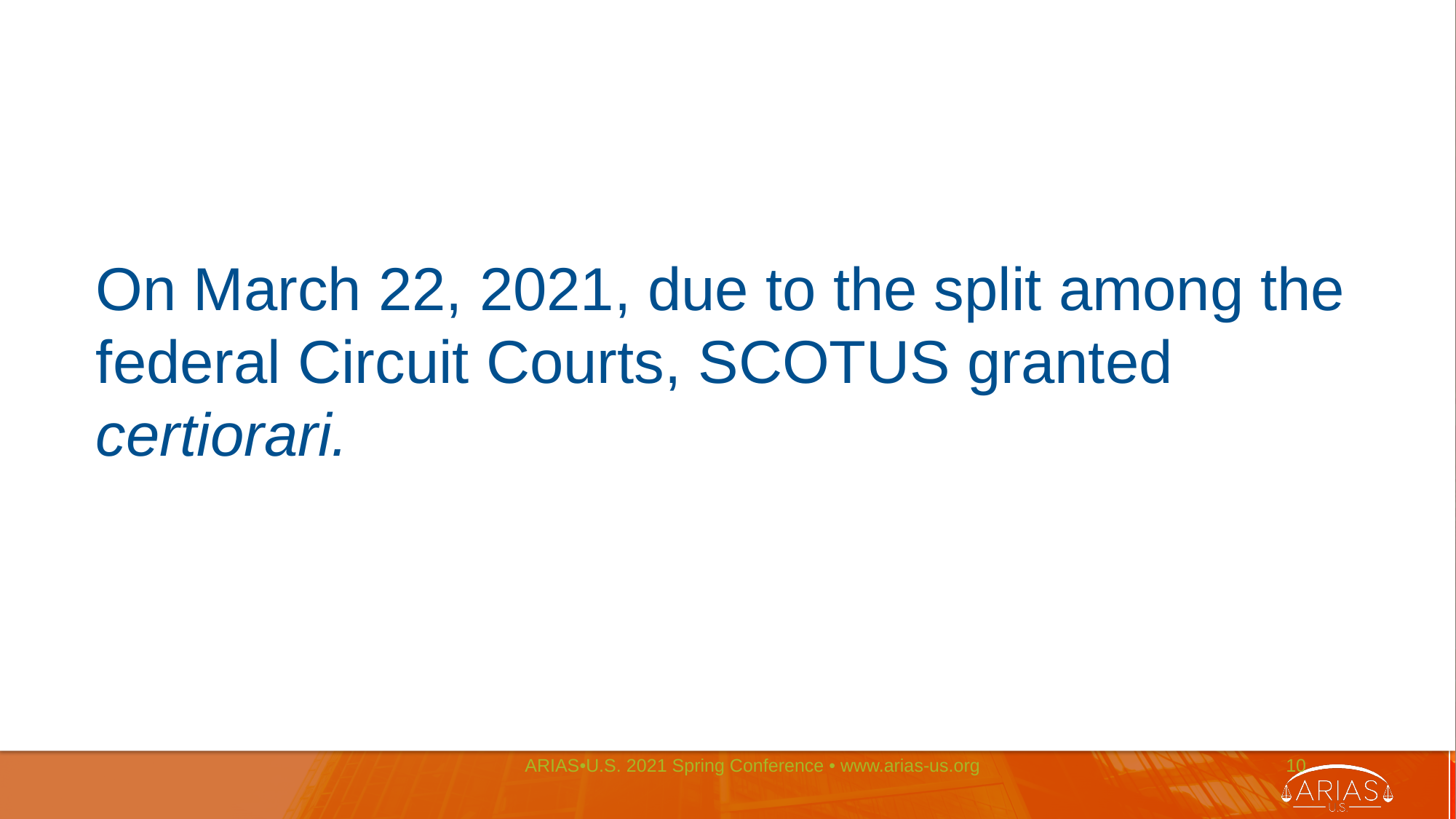

On March 22, 2021, due to the split among the federal Circuit Courts, SCOTUS granted certiorari.
ARIAS•U.S. 2021 Spring Conference • www.arias-us.org
10